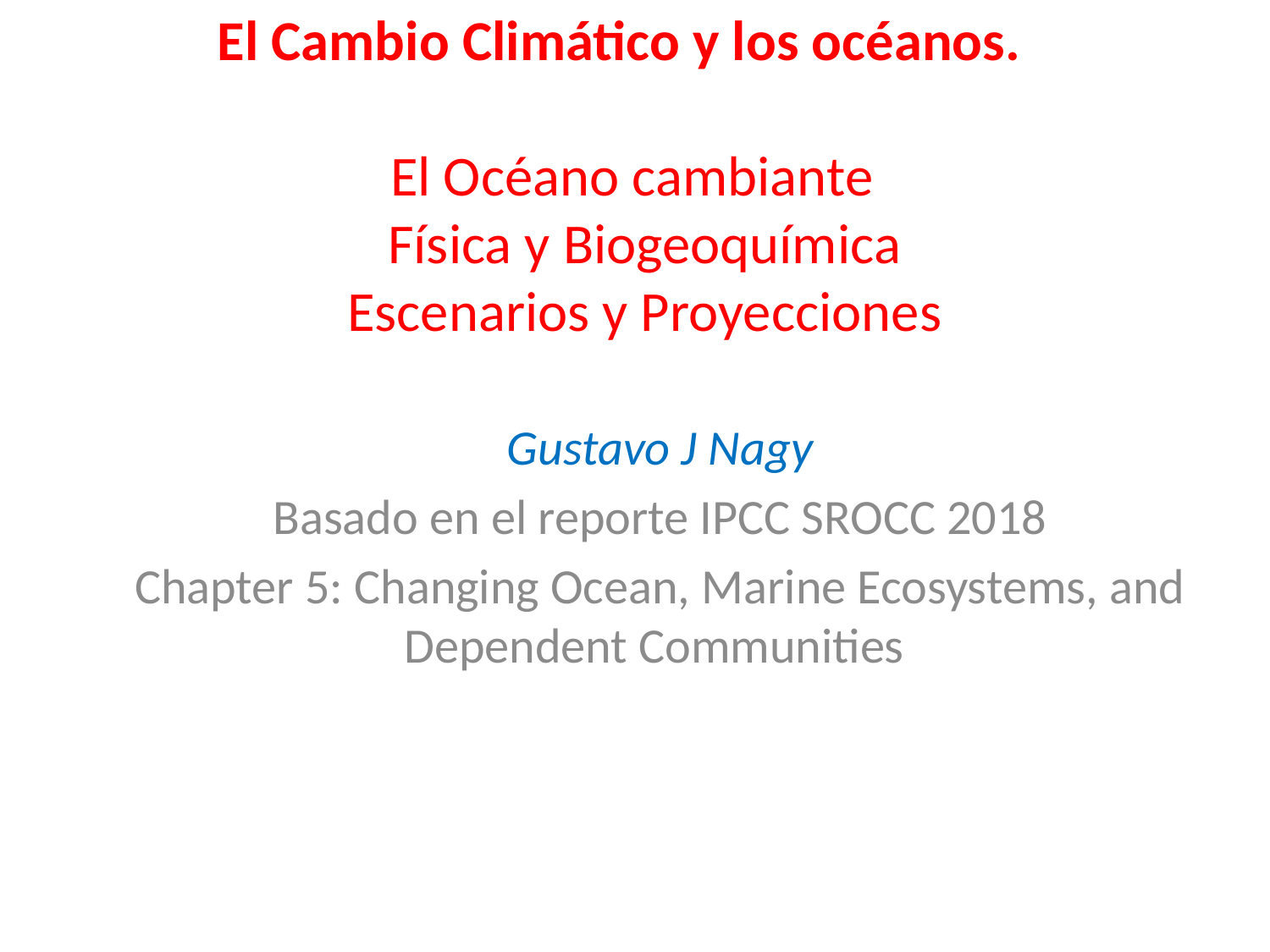

# El Cambio Climático y los océanos.   El Océano cambiante Física y Biogeoquímica Escenarios y Proyecciones

Gustavo J Nagy
Basado en el reporte IPCC SROCC 2018
Chapter 5: Changing Ocean, Marine Ecosystems, and Dependent Communities